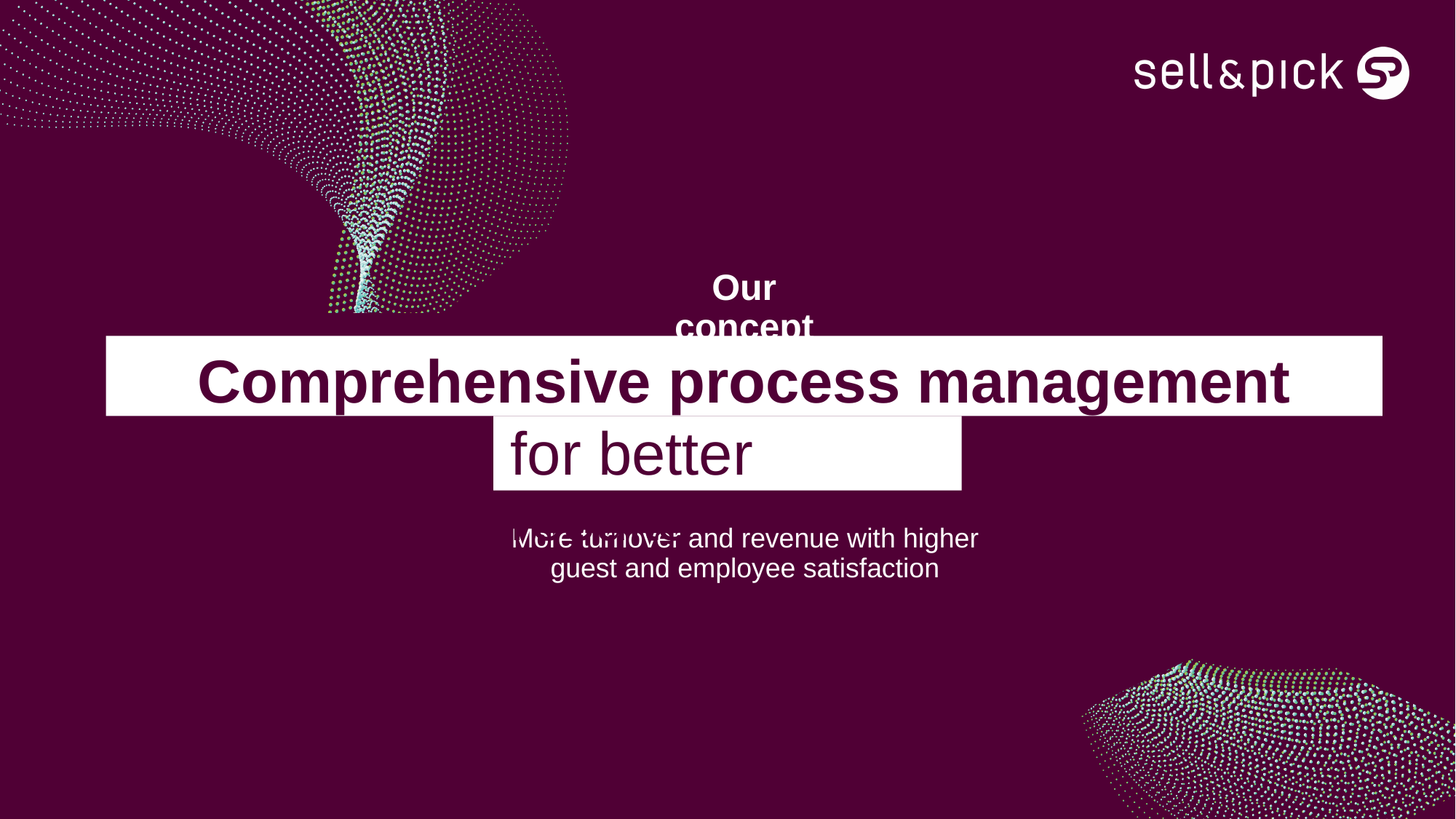

Our concept
# Comprehensive process management platform
for better results
More turnover and revenue with higher guest and employee satisfaction